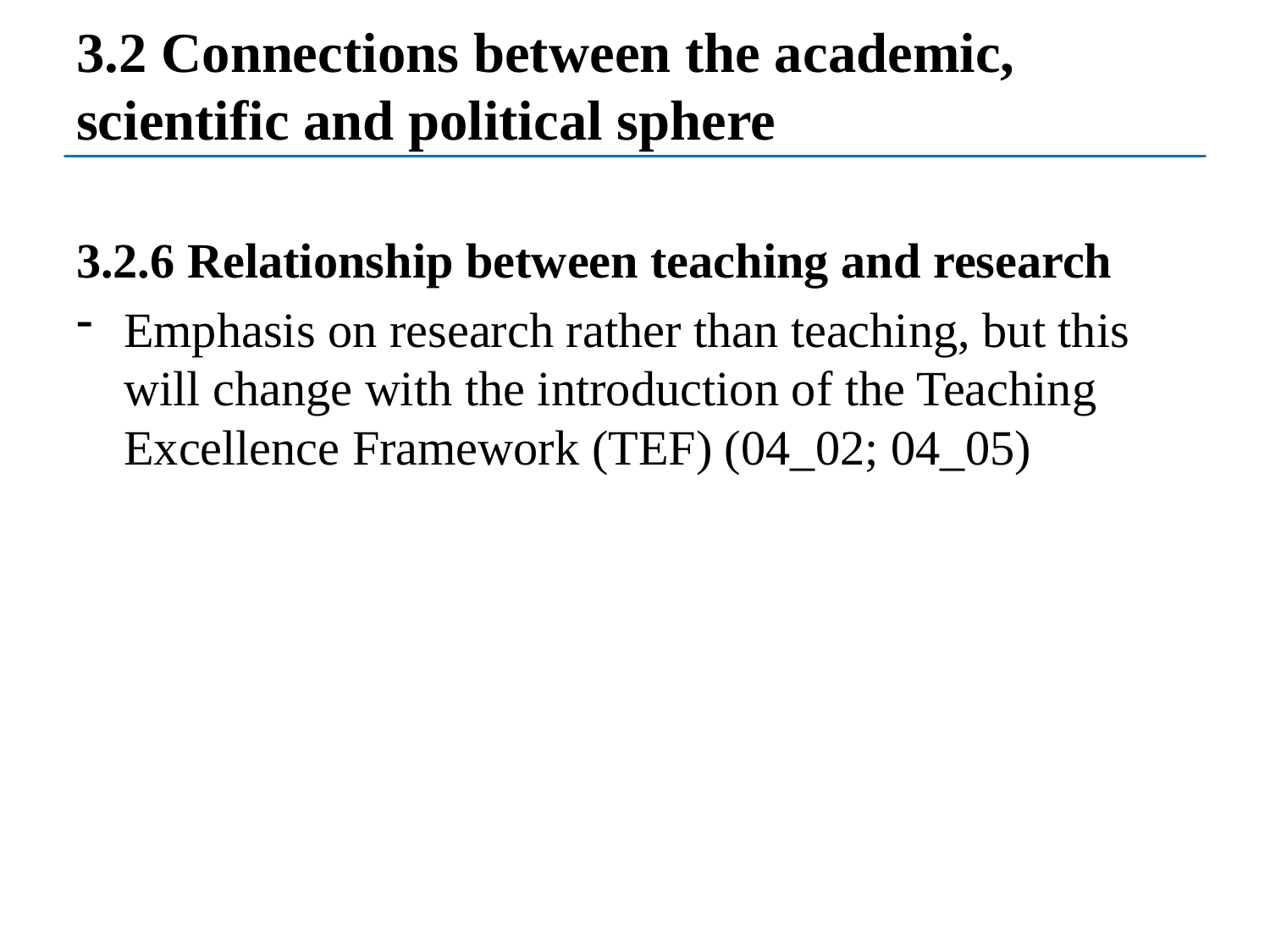

# 3.2 Connections between the academic, scientific and political sphere
3.2.6 Relationship between teaching and research
Emphasis on research rather than teaching, but this will change with the introduction of the Teaching Excellence Framework (TEF) (04_02; 04_05)